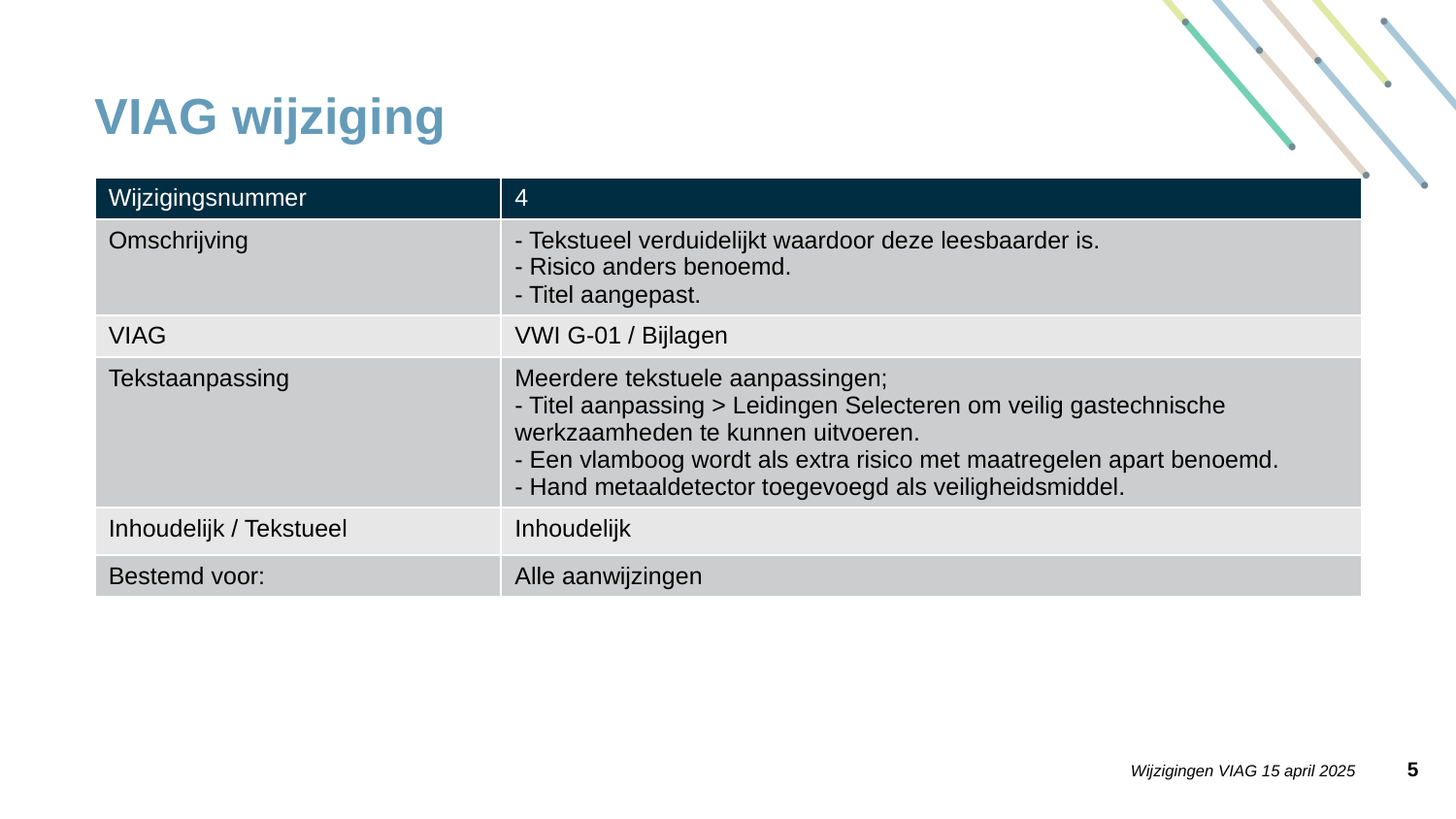

# VIAG wijziging
| Wijzigingsnummer | 4 |
| --- | --- |
| Omschrijving | - Tekstueel verduidelijkt waardoor deze leesbaarder is. - Risico anders benoemd. - Titel aangepast. |
| VIAG | VWI G-01 / Bijlagen |
| Tekstaanpassing | Meerdere tekstuele aanpassingen; - Titel aanpassing > Leidingen Selecteren om veilig gastechnische werkzaamheden te kunnen uitvoeren. - Een vlamboog wordt als extra risico met maatregelen apart benoemd. - Hand metaaldetector toegevoegd als veiligheidsmiddel. |
| Inhoudelijk / Tekstueel | Inhoudelijk |
| Bestemd voor: | Alle aanwijzingen |
5
Wijzigingen VIAG 15 april 2025